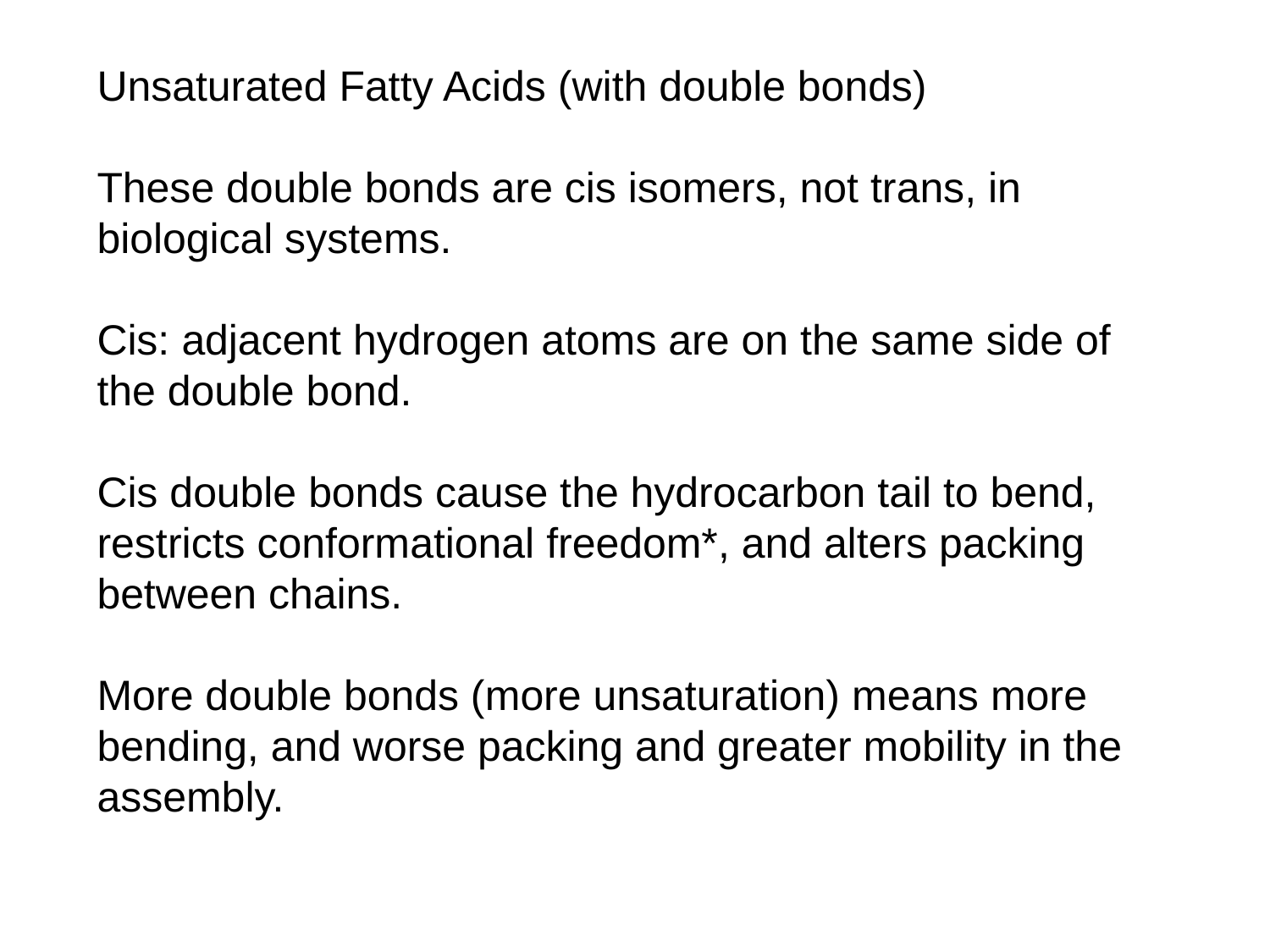

Unsaturated Fatty Acids (with double bonds)

These double bonds are cis isomers, not trans, in biological systems.

Cis: adjacent hydrogen atoms are on the same side of the double bond.

Cis double bonds cause the hydrocarbon tail to bend, restricts conformational freedom*, and alters packing between chains.

More double bonds (more unsaturation) means more bending, and worse packing and greater mobility in the assembly.